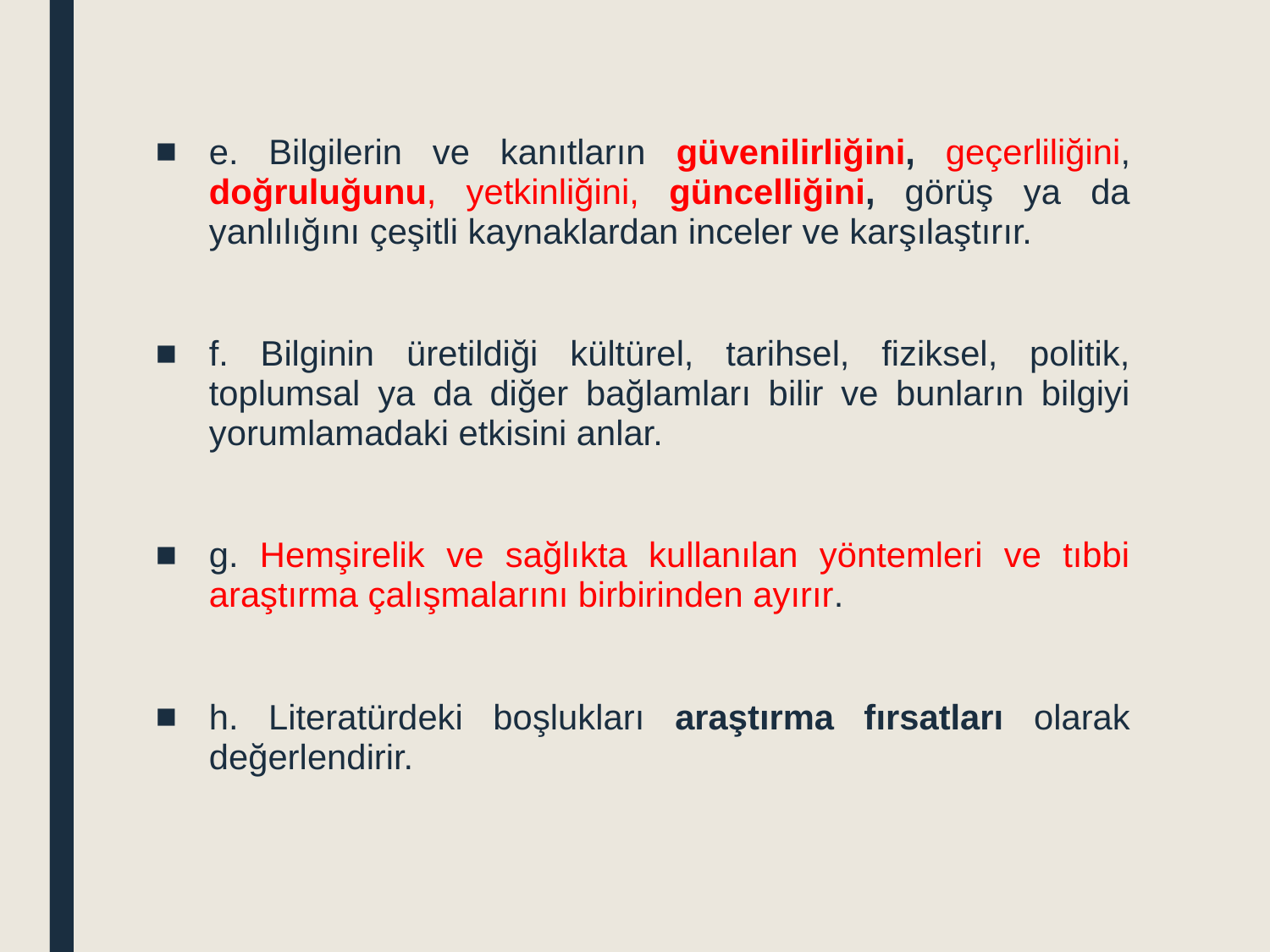

e. Bilgilerin ve kanıtların güvenilirliğini, geçerliliğini, doğruluğunu, yetkinliğini, güncelliğini, görüş ya da yanlılığını çeşitli kaynaklardan inceler ve karşılaştırır.

f. Bilginin üretildiği kültürel, tarihsel, fiziksel, politik, toplumsal ya da diğer bağlamları bilir ve bunların bilgiyi yorumlamadaki etkisini anlar.

g. Hemşirelik ve sağlıkta kullanılan yöntemleri ve tıbbi araştırma çalışmalarını birbirinden ayırır.

h. Literatürdeki boşlukları araştırma fırsatları olarak değerlendirir.